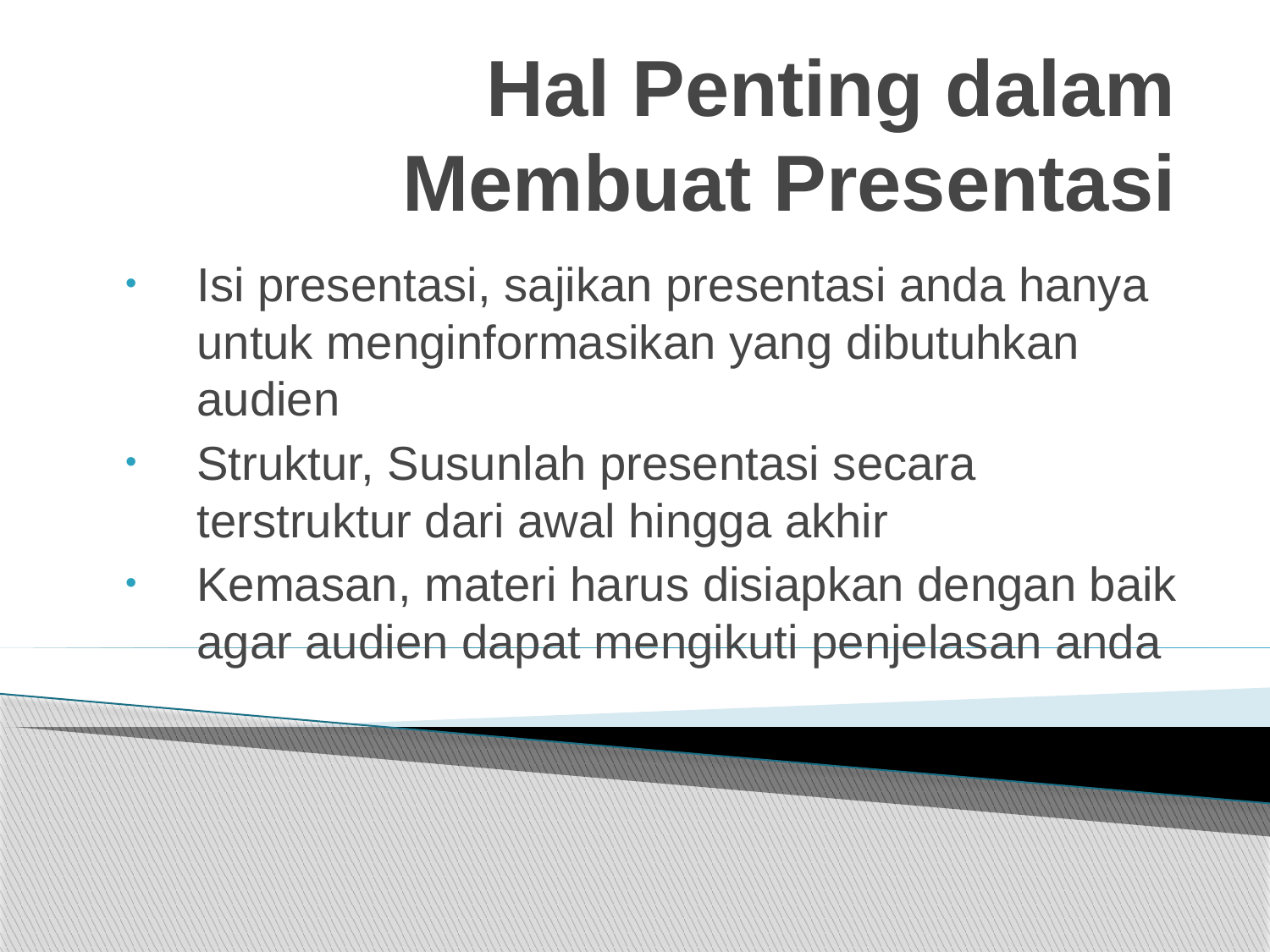

# Hal Penting dalam Membuat Presentasi
Isi presentasi, sajikan presentasi anda hanya untuk menginformasikan yang dibutuhkan audien
Struktur, Susunlah presentasi secara terstruktur dari awal hingga akhir
Kemasan, materi harus disiapkan dengan baik agar audien dapat mengikuti penjelasan anda